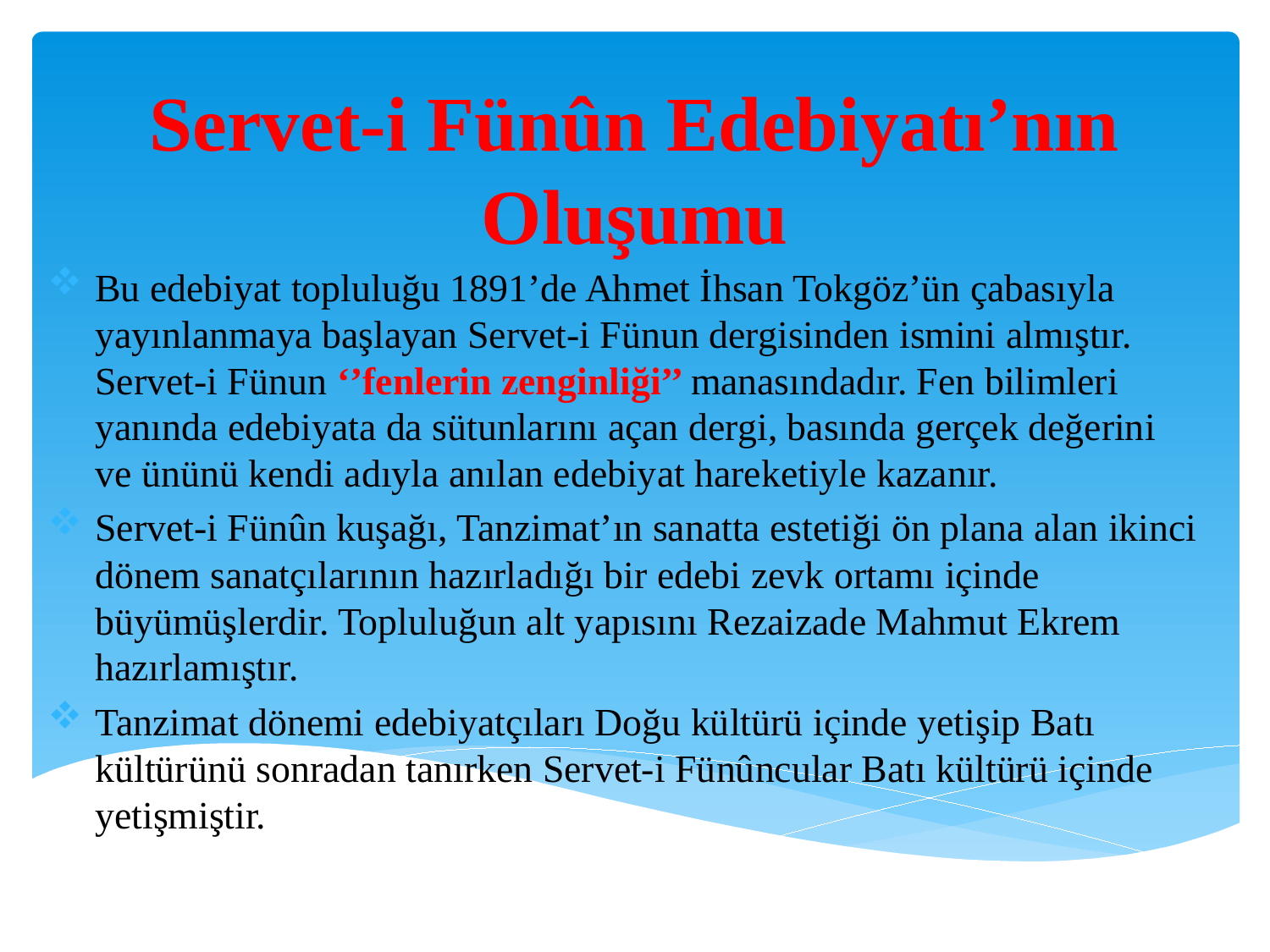

# Servet-i Fünûn Edebiyatı’nın Oluşumu
Bu edebiyat topluluğu 1891’de Ahmet İhsan Tokgöz’ün çabasıyla yayınlanmaya başlayan Servet-i Fünun dergisinden ismini almıştır. Servet-i Fünun ‘’fenlerin zenginliği’’ manasındadır. Fen bilimleri yanında edebiyata da sütunlarını açan dergi, basında gerçek değerini ve ününü kendi adıyla anılan edebiyat hareketiyle kazanır.
Servet-i Fünûn kuşağı, Tanzimat’ın sanatta estetiği ön plana alan ikinci dönem sanatçılarının hazırladığı bir edebi zevk ortamı içinde büyümüşlerdir. Topluluğun alt yapısını Rezaizade Mahmut Ekrem hazırlamıştır.
Tanzimat dönemi edebiyatçıları Doğu kültürü içinde yetişip Batı kültürünü sonradan tanırken Servet-i Fünûncular Batı kültürü içinde yetişmiştir.